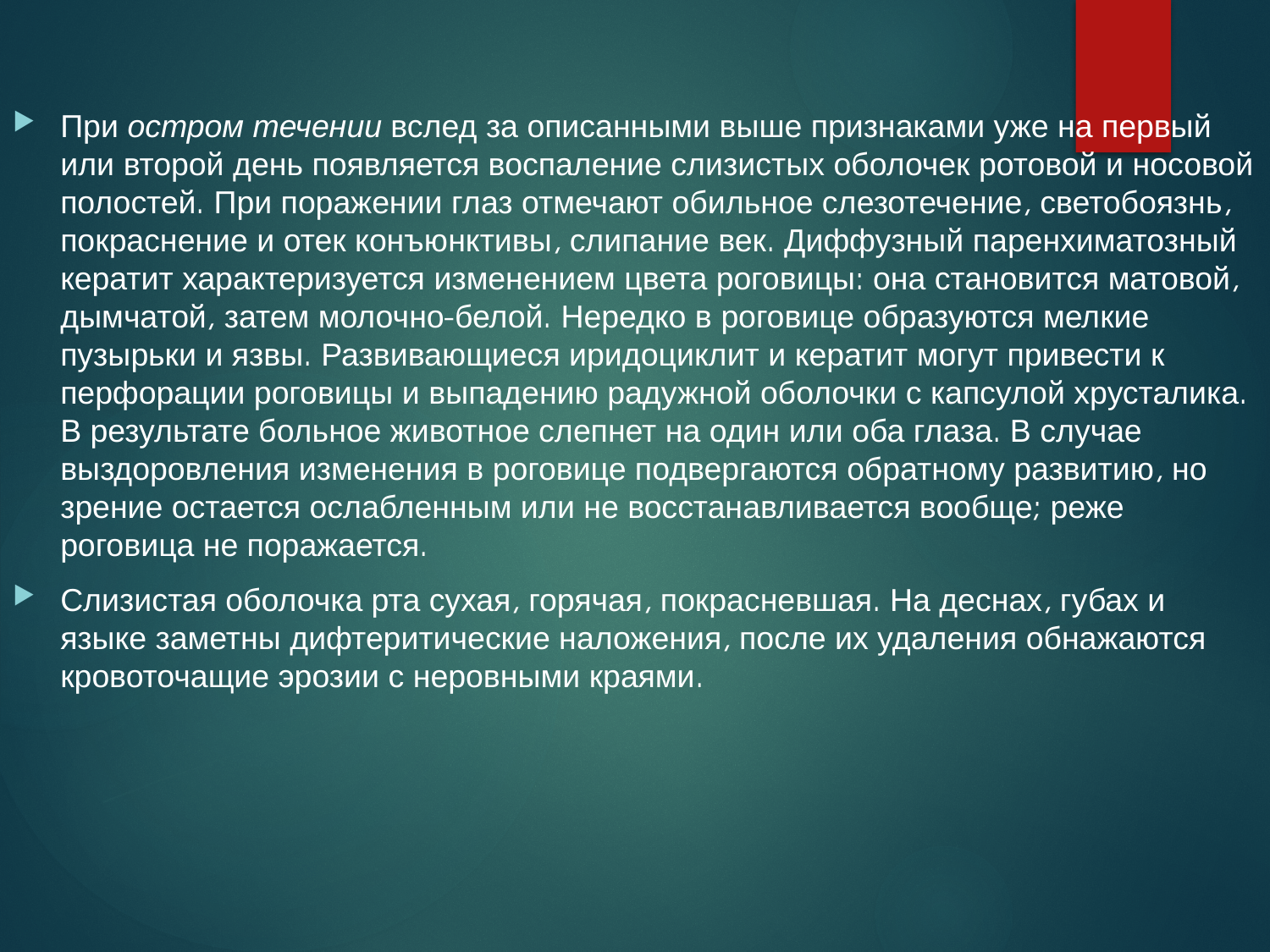

При остром течении вслед за описанными выше признаками уже на первый или второй день появляется воспаление слизистых оболочек ротовой и носовой полостей. При поражении глаз отмечают обильное слезотечение, светобоязнь, покраснение и отек конъюнктивы, слипание век. Диффузный паренхиматозный кератит характеризуется изменением цвета роговицы: она становится матовой, дымчатой, затем молочно-белой. Нередко в роговице образуются мелкие пузырьки и язвы. Развивающиеся иридоциклит и кератит могут привести к перфорации роговицы и выпадению радужной оболочки с капсулой хрусталика. В результате больное животное слепнет на один или оба глаза. В случае выздоровления изменения в роговице подвергаются обратному развитию, но зрение остается ослабленным или не восстанавливается вообще; реже роговица не поражается.
Слизистая оболочка рта сухая, горячая, покрасневшая. На деснах, губах и языке заметны дифтеритические наложения, после их удаления обнажаются кровоточащие эрозии с неровными краями.